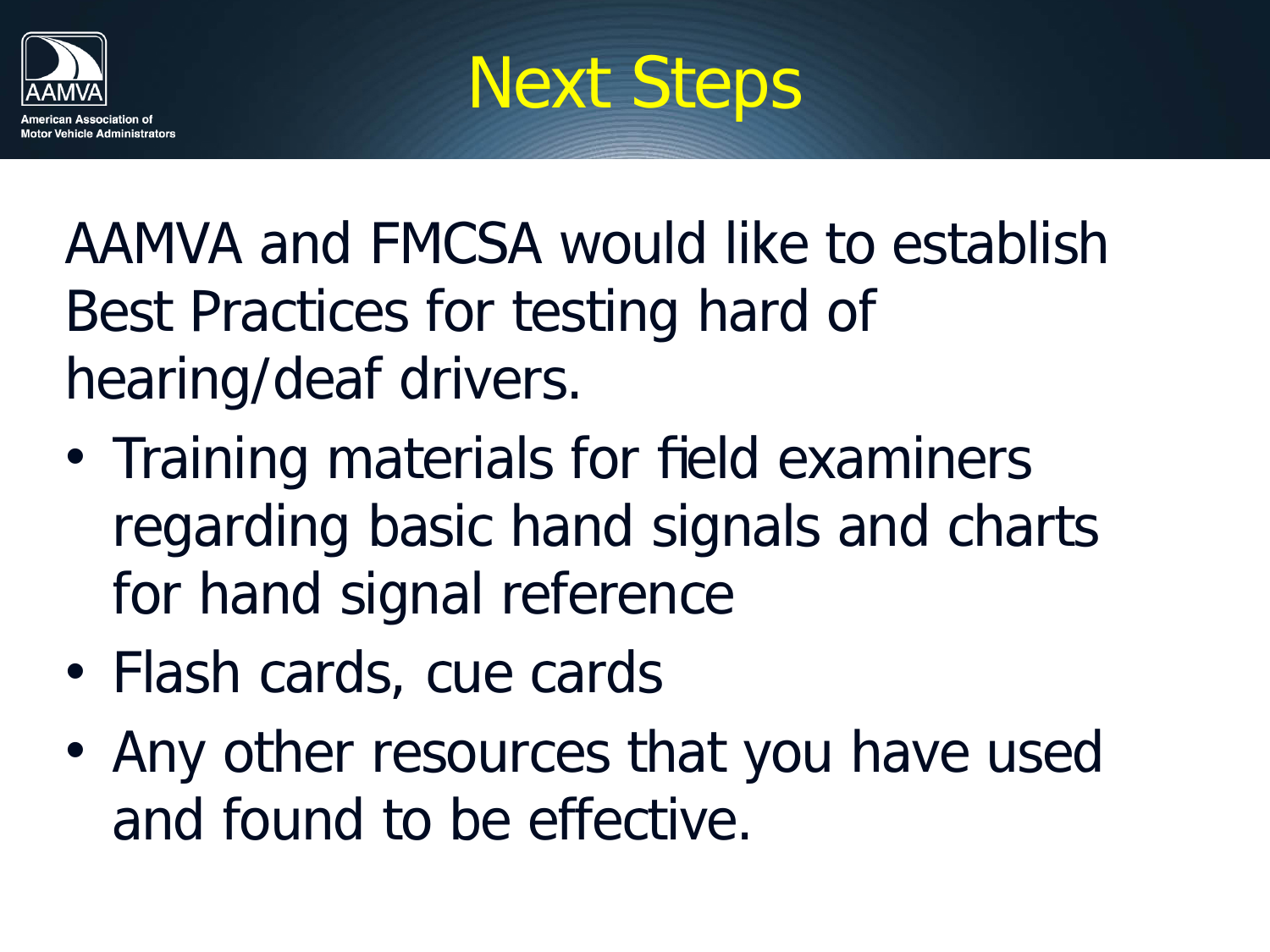

# Next Steps
AAMVA and FMCSA would like to establish Best Practices for testing hard of hearing/deaf drivers.
Training materials for field examiners regarding basic hand signals and charts for hand signal reference
Flash cards, cue cards
Any other resources that you have used and found to be effective.